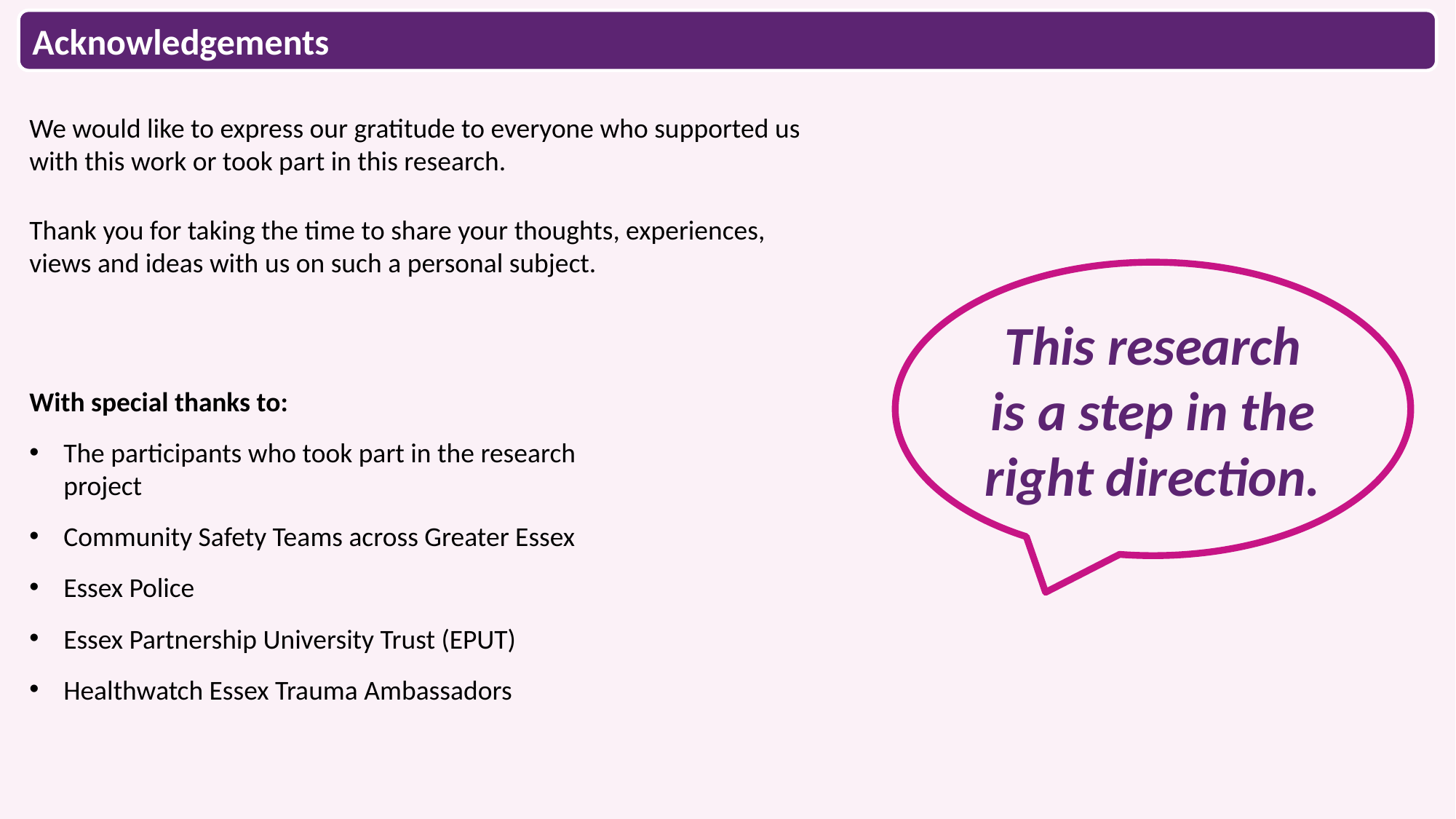

Acknowledgements
We would like to express our gratitude to everyone who supported us with this work or took part in this research.
Thank you for taking the time to share your thoughts, experiences, views and ideas with us on such a personal subject.
This research is a step in the right direction.
With special thanks to:
The participants who took part in the research project
Community Safety Teams across Greater Essex
Essex Police
Essex Partnership University Trust (EPUT)
Healthwatch Essex Trauma Ambassadors